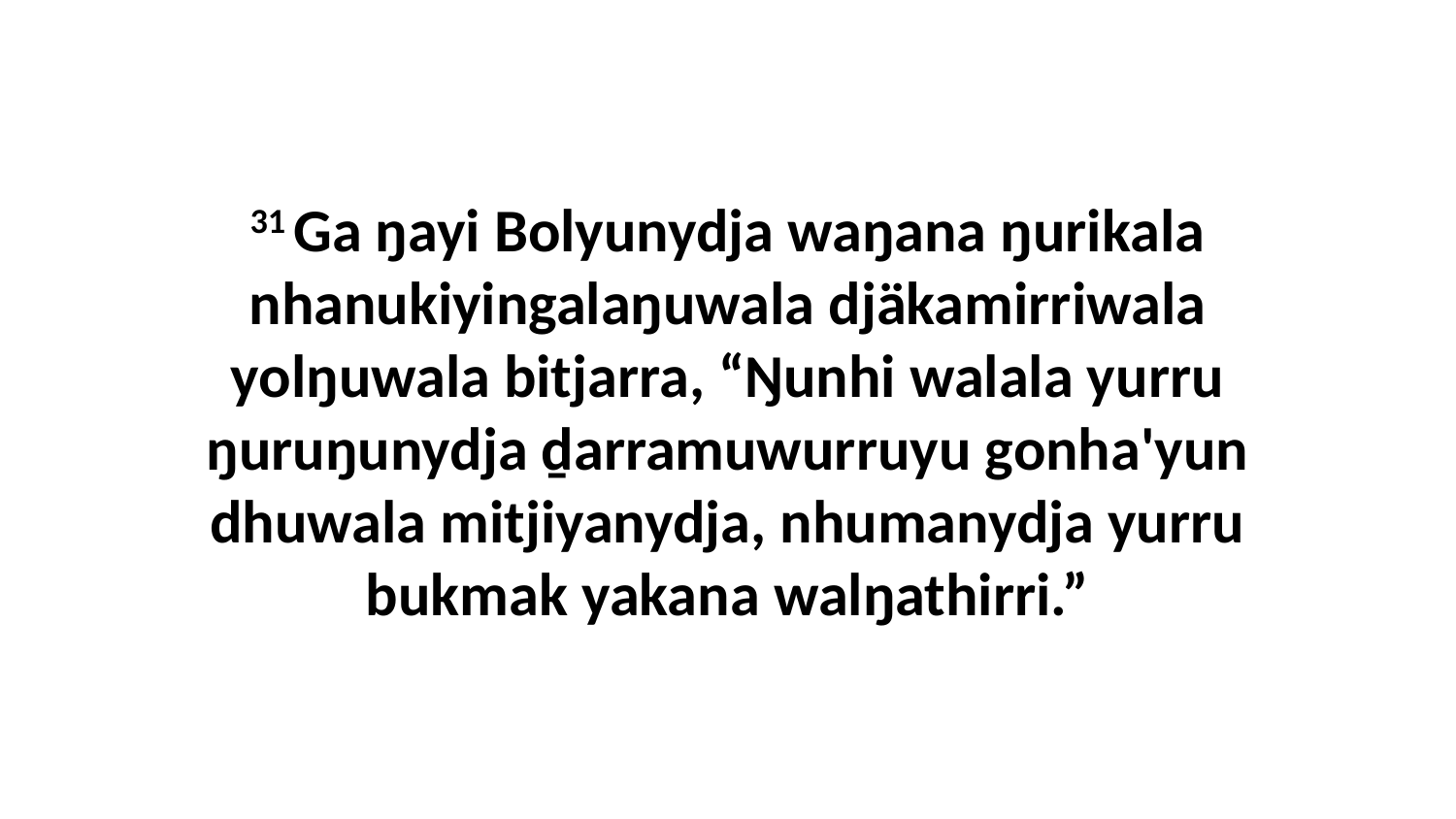

31 Ga ŋayi Bolyunydja waŋana ŋurikala nhanukiyingalaŋuwala djäkamirriwala yolŋuwala bitjarra, “Ŋunhi walala yurru ŋuruŋunydja ḏarramuwurruyu gonha'yun dhuwala mitjiyanydja, nhumanydja yurru bukmak yakana walŋathirri.”